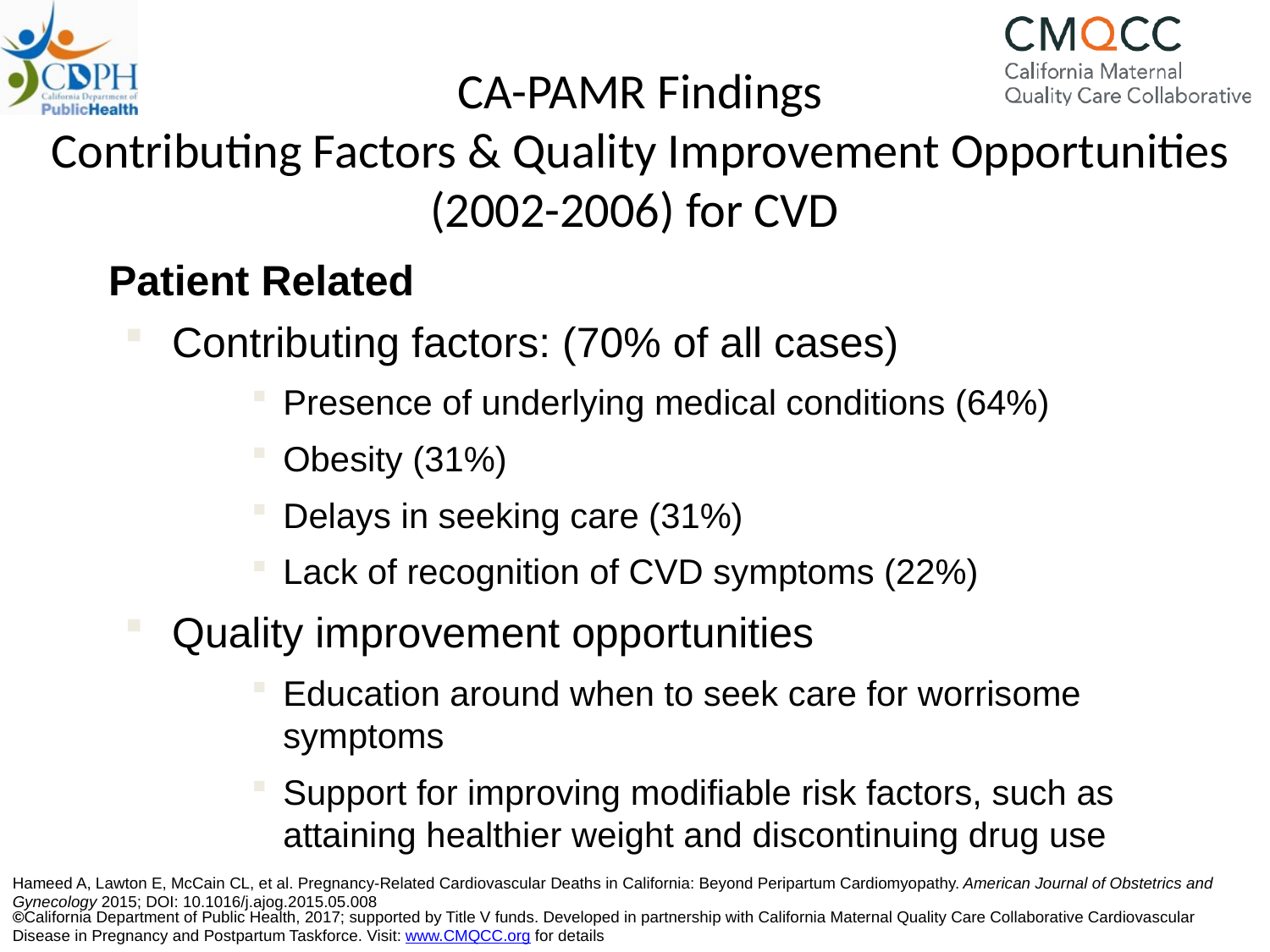

# CA-PAMR Findings Contributing Factors & Quality Improvement Opportunities (2002-2006) for CVD
Patient Related
Contributing factors: (70% of all cases)
Presence of underlying medical conditions (64%)
Obesity (31%)
Delays in seeking care (31%)
Lack of recognition of CVD symptoms (22%)
Quality improvement opportunities
Education around when to seek care for worrisome symptoms
Support for improving modifiable risk factors, such as attaining healthier weight and discontinuing drug use
Hameed A, Lawton E, McCain CL, et al. Pregnancy-Related Cardiovascular Deaths in California: Beyond Peripartum Cardiomyopathy. American Journal of Obstetrics and Gynecology 2015; DOI: 10.1016/j.ajog.2015.05.008